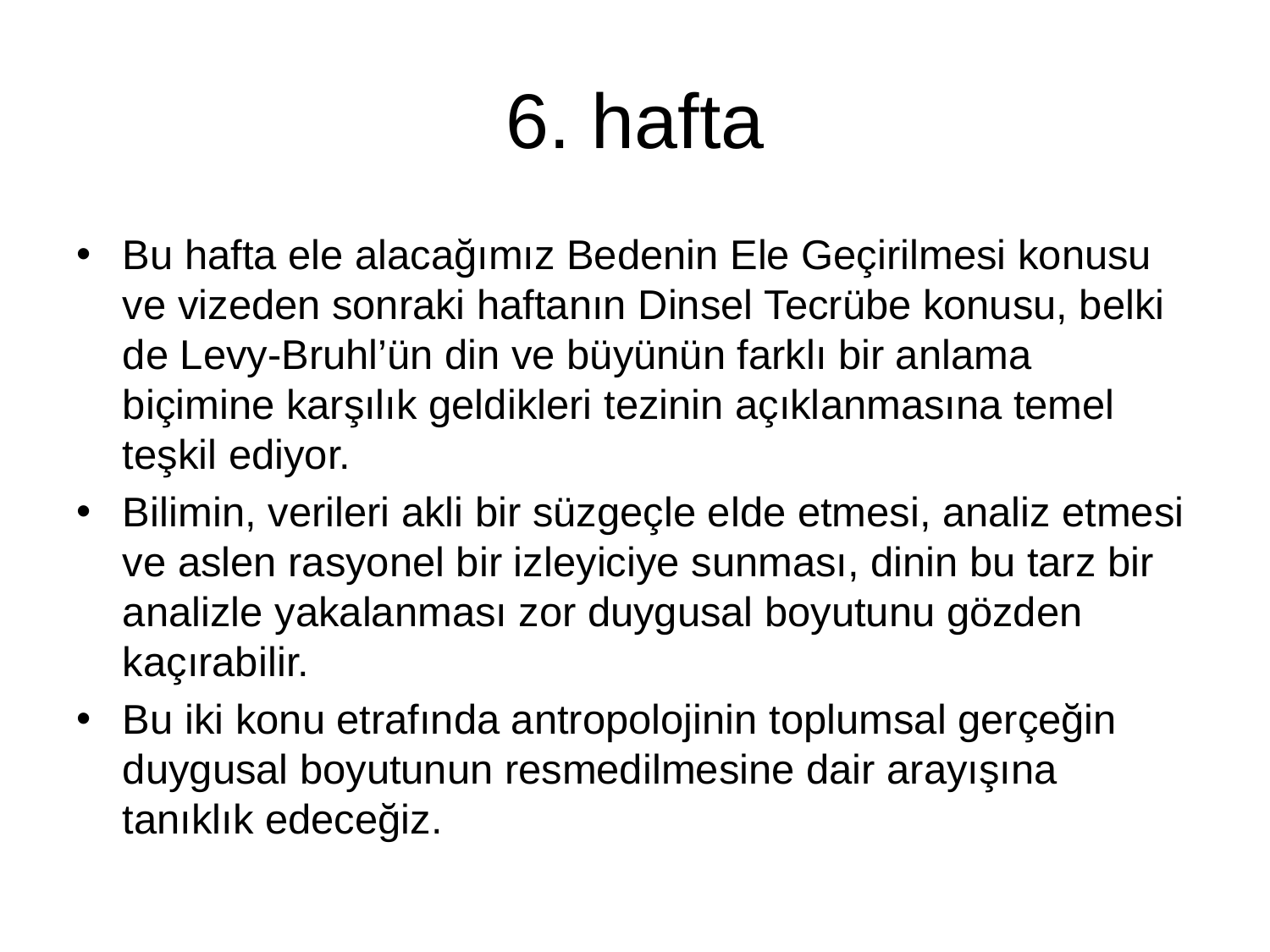

# 6. hafta
Bu hafta ele alacağımız Bedenin Ele Geçirilmesi konusu ve vizeden sonraki haftanın Dinsel Tecrübe konusu, belki de Levy-Bruhl’ün din ve büyünün farklı bir anlama biçimine karşılık geldikleri tezinin açıklanmasına temel teşkil ediyor.
Bilimin, verileri akli bir süzgeçle elde etmesi, analiz etmesi ve aslen rasyonel bir izleyiciye sunması, dinin bu tarz bir analizle yakalanması zor duygusal boyutunu gözden kaçırabilir.
Bu iki konu etrafında antropolojinin toplumsal gerçeğin duygusal boyutunun resmedilmesine dair arayışına tanıklık edeceğiz.